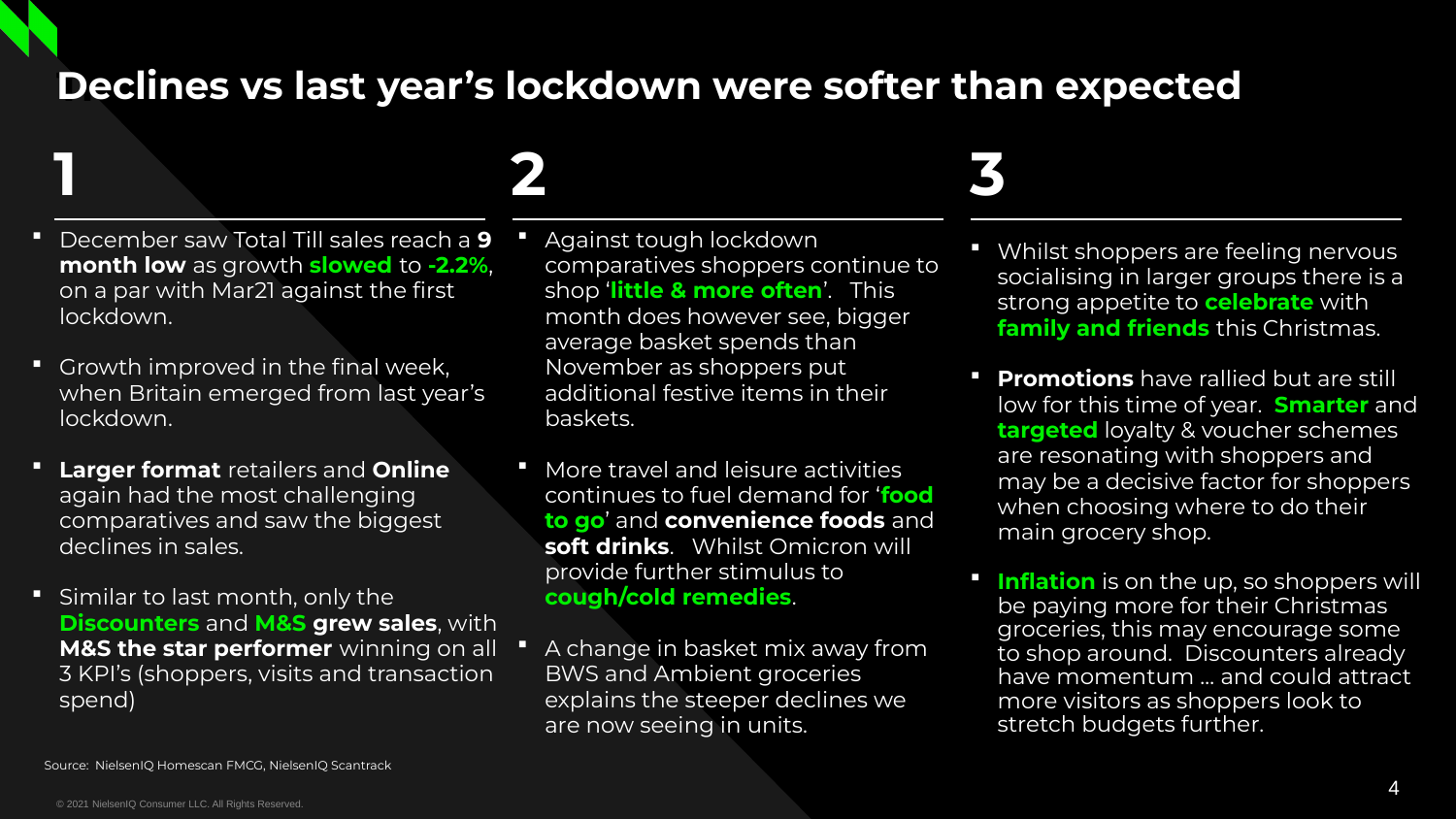

Three column numbered list
# Declines vs last year’s lockdown were softer than expected
1
2
3
December saw Total Till sales reach a 9 month low as growth slowed to -2.2%, on a par with Mar21 against the first lockdown.

Growth improved in the final week, when Britain emerged from last year’s lockdown.

Larger format retailers and Online again had the most challenging comparatives and saw the biggest declines in sales.

Similar to last month, only the Discounters and M&S grew sales, with M&S the star performer winning on all 3 KPI’s (shoppers, visits and transaction spend)

Against tough lockdown comparatives shoppers continue to shop ‘little & more often’.   This month does however see, bigger average basket spends than November as shoppers put additional festive items in their baskets.

More travel and leisure activities continues to fuel demand for ‘food to go’ and convenience foods and soft drinks.   Whilst Omicron will provide further stimulus to cough/cold remedies.

A change in basket mix away from BWS and Ambient groceries explains the steeper declines we are now seeing in units.

Whilst shoppers are feeling nervous socialising in larger groups there is a strong appetite to celebrate with family and friends this Christmas.

Promotions have rallied but are still low for this time of year.  Smarter and targeted loyalty & voucher schemes are resonating with shoppers and may be a decisive factor for shoppers when choosing where to do their main grocery shop.

Inflation is on the up, so shoppers will be paying more for their Christmas groceries, this may encourage some to shop around.  Discounters already have momentum … and could attract more visitors as shoppers look to stretch budgets further.

Source:  NielsenIQ Homescan FMCG, NielsenIQ Scantrack